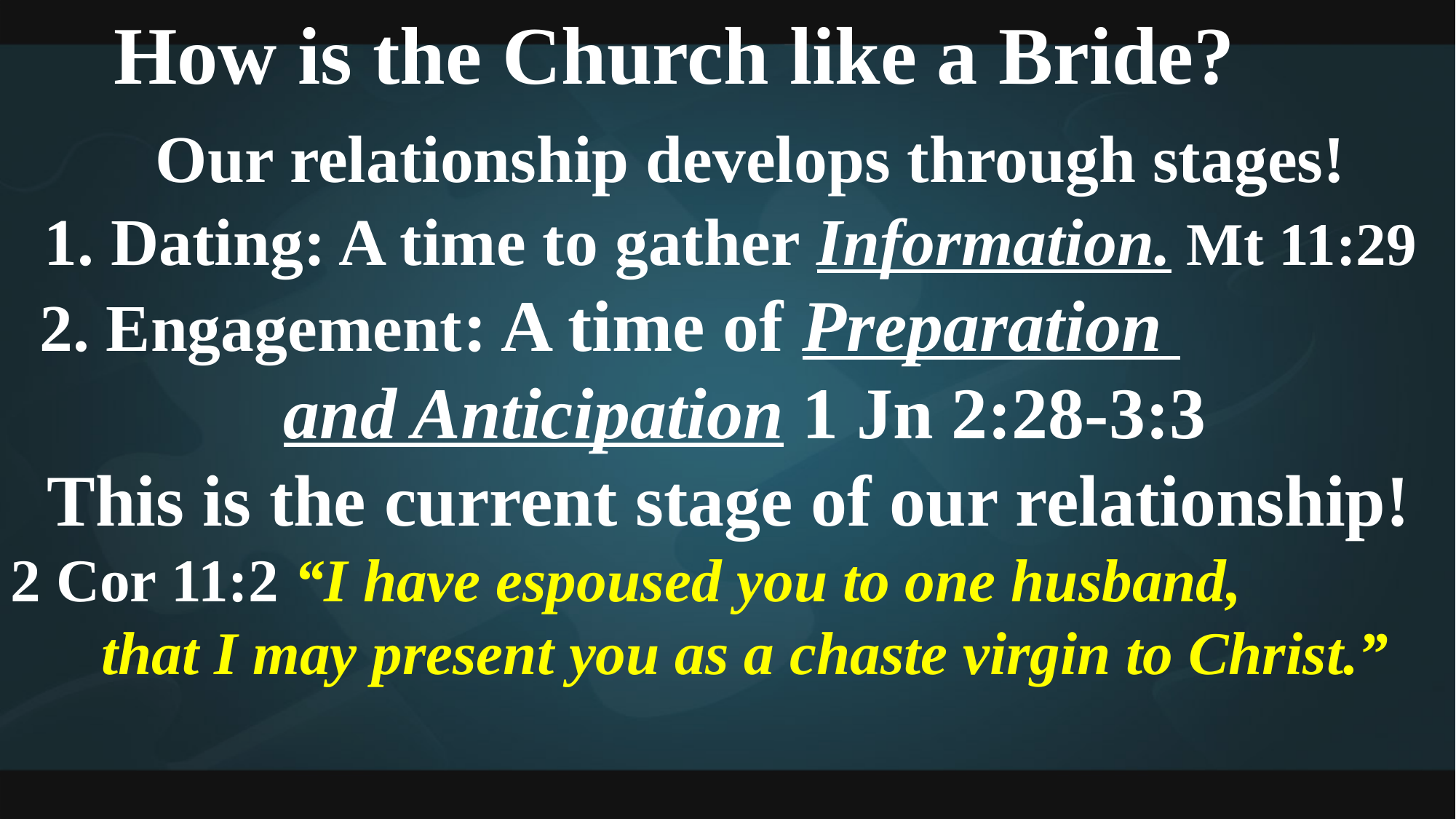

How is the Church like a Bride?
  Our relationship develops through stages!
  1. Dating: A time to gather Information. Mt 11:29
  2. Engagement: A time of Preparation
               and Anticipation 1 Jn 2:28-3:3
  This is the current stage of our relationship!
2 Cor 11:2 “I have espoused you to one husband,
      that I may present you as a chaste virgin to Christ.”